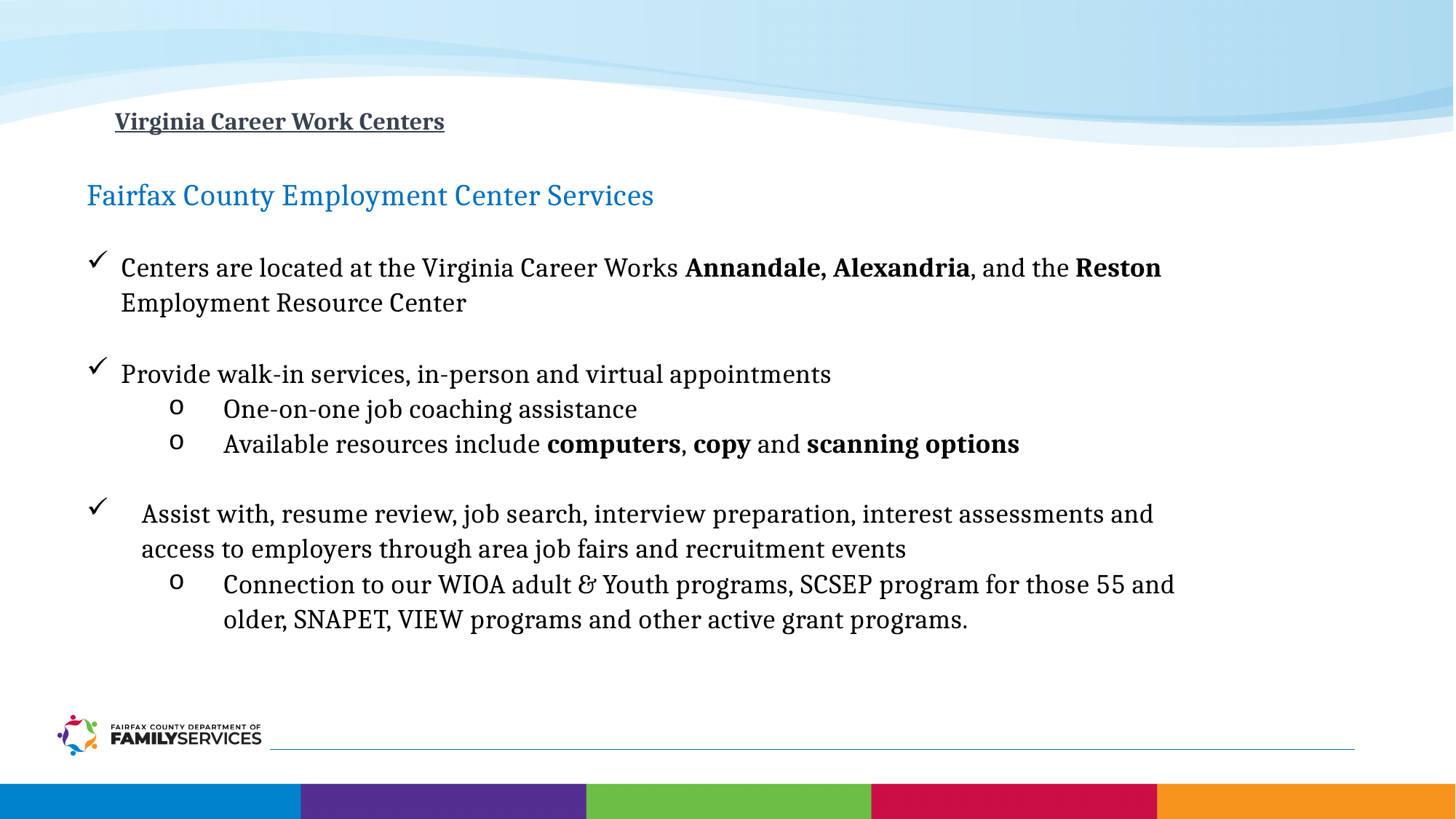

# Virginia Career Work Centers
Fairfax County Employment Center Services

Centers are located at the Virginia Career Works Annandale, Alexandria, and the Reston Employment Resource Center

Provide walk-in services, in-person and virtual appointments
One-on-one job coaching assistance
Available resources include computers, copy and scanning options

Assist with, resume review, job search, interview preparation, interest assessments and access to employers through area job fairs and recruitment events
Connection to our WIOA adult & Youth programs, SCSEP program for those 55 and older, SNAPET, VIEW programs and other active grant programs.